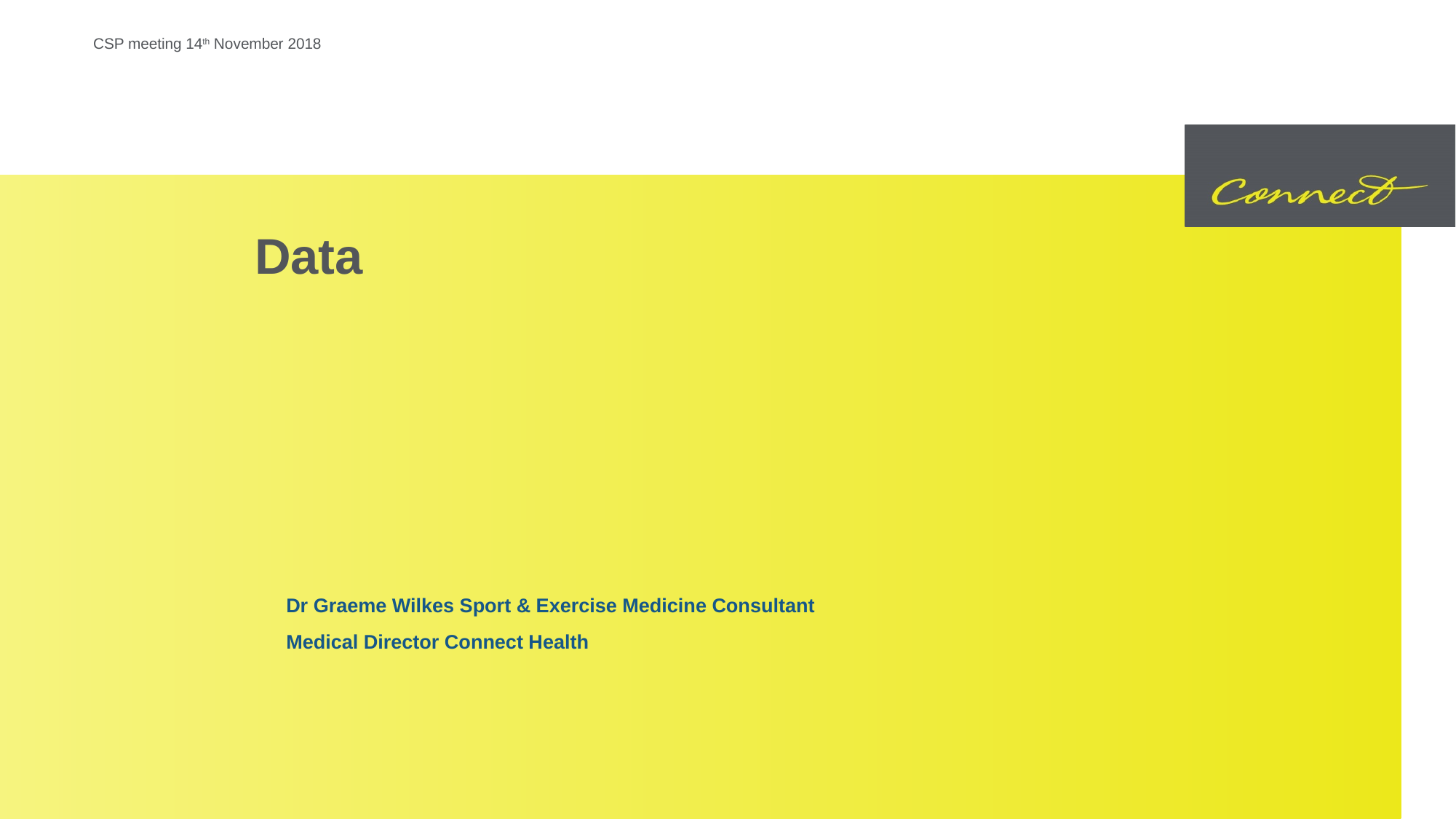

CSP meeting 14th November 2018
# Data
Dr Graeme Wilkes Sport & Exercise Medicine Consultant
Medical Director Connect Health